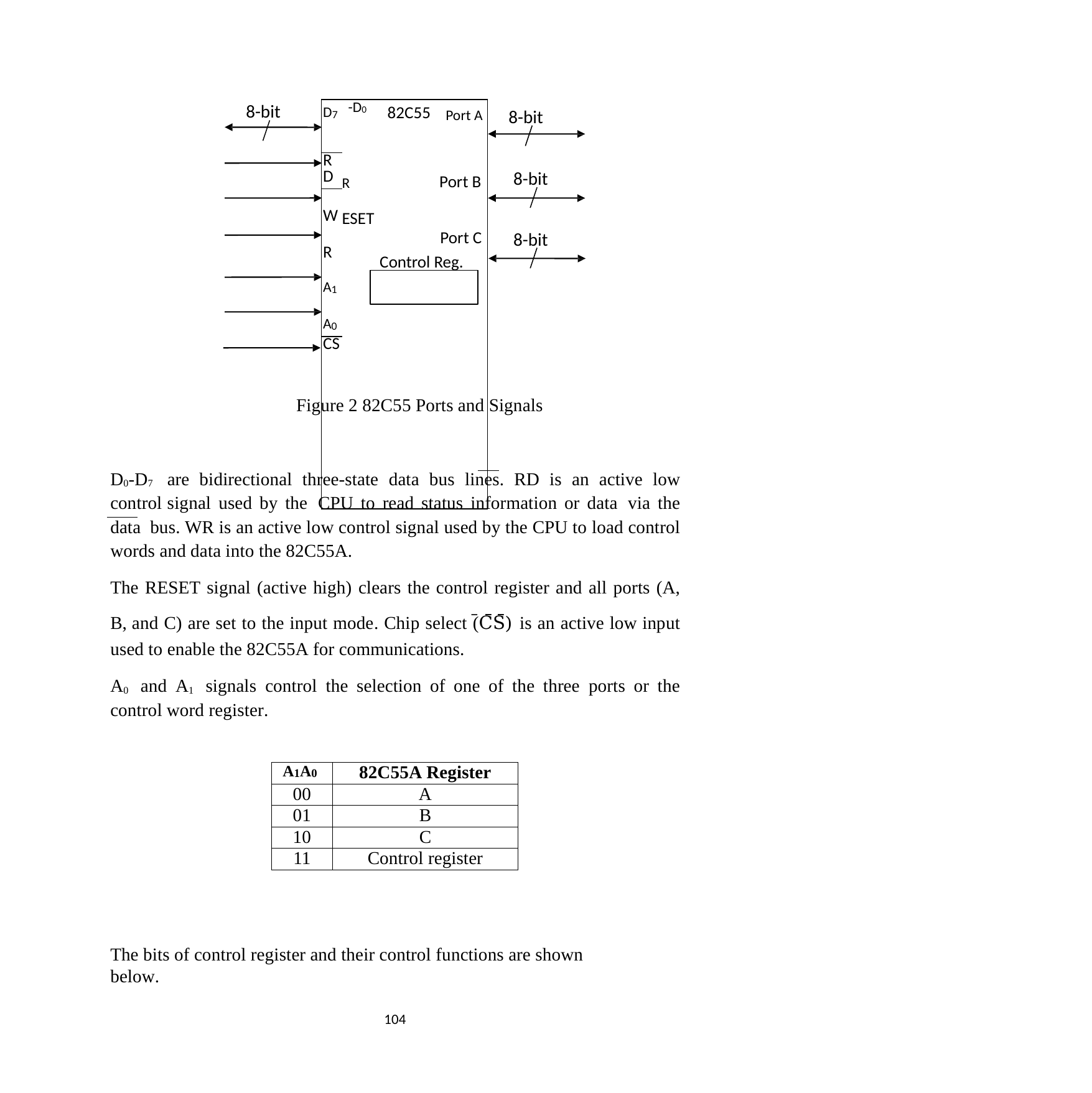

| D7 | -D0 82C55 Port A R Port B ESET Port C Control Reg. |
| --- | --- |
| RD |  |
| W R A1 A0 |  |
| CS |  |
8-bit
8-bit

8-bit

8-bit

Figure 2 82C55 Ports and Signals

D0-D7  are bidirectional three-state data bus lines. RD is an active low control signal used by the  CPU to read status information or data  via the data  bus. WR is an active low control signal used by the CPU to load control words and data into the 82C55A.

The RESET signal (active high) clears the control register and all ports (A, B, and C) are set to the input mode. Chip select (̅C̅̅S̅̅) is an active low input used to enable the 82C55A for communications.

A0  and A1  signals control the selection of one of the three ports or the control word register.

| A1A0 | 82C55A Register |
| --- | --- |
| 00 | A |
| 01 | B |
| 10 | C |
| 11 | Control register |
The bits of control register and their control functions are shown below.
104